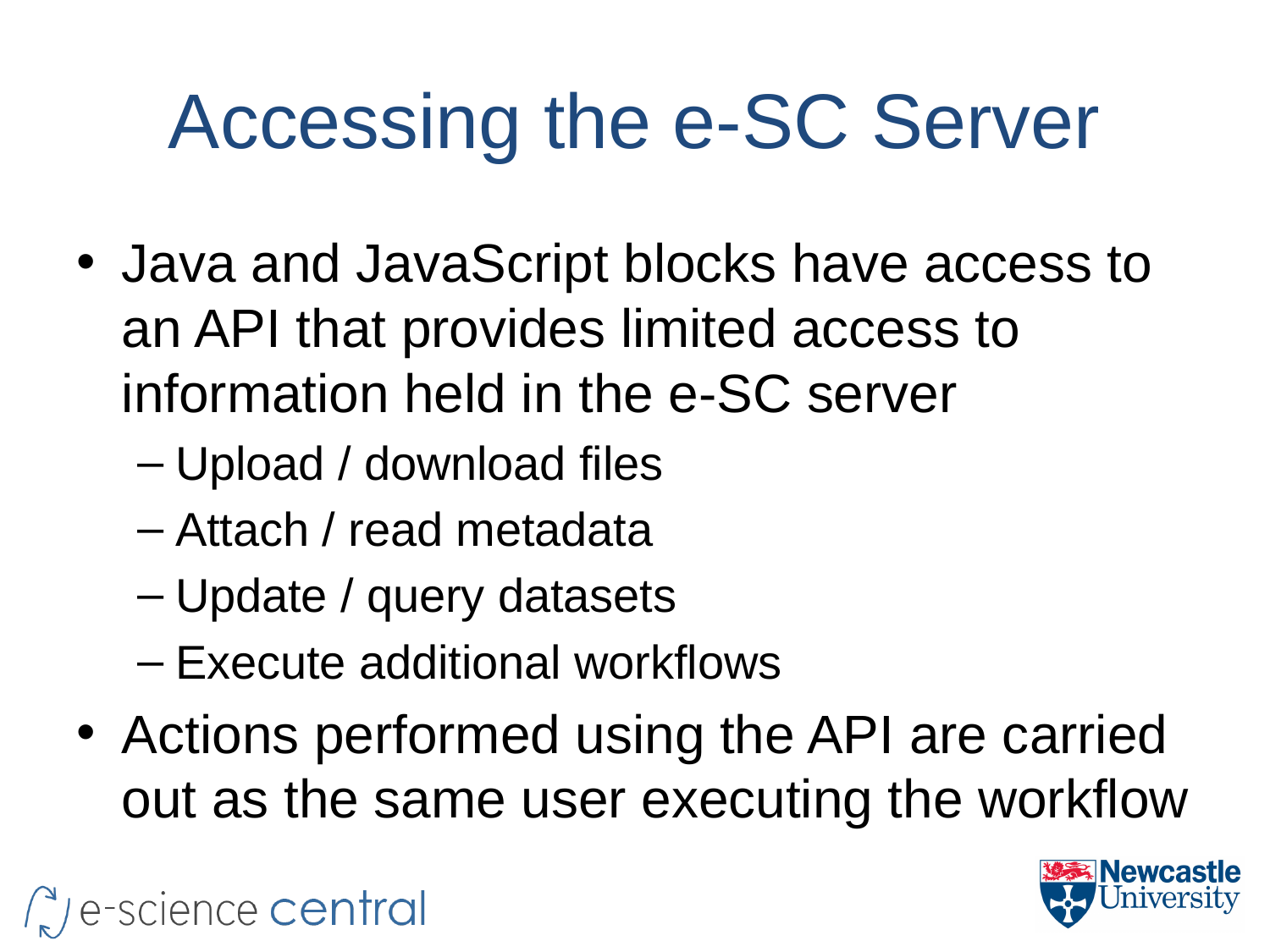

# Accessing the e-SC Server
Java and JavaScript blocks have access to an API that provides limited access to information held in the e-SC server
Upload / download files
Attach / read metadata
Update / query datasets
Execute additional workflows
Actions performed using the API are carried out as the same user executing the workflow